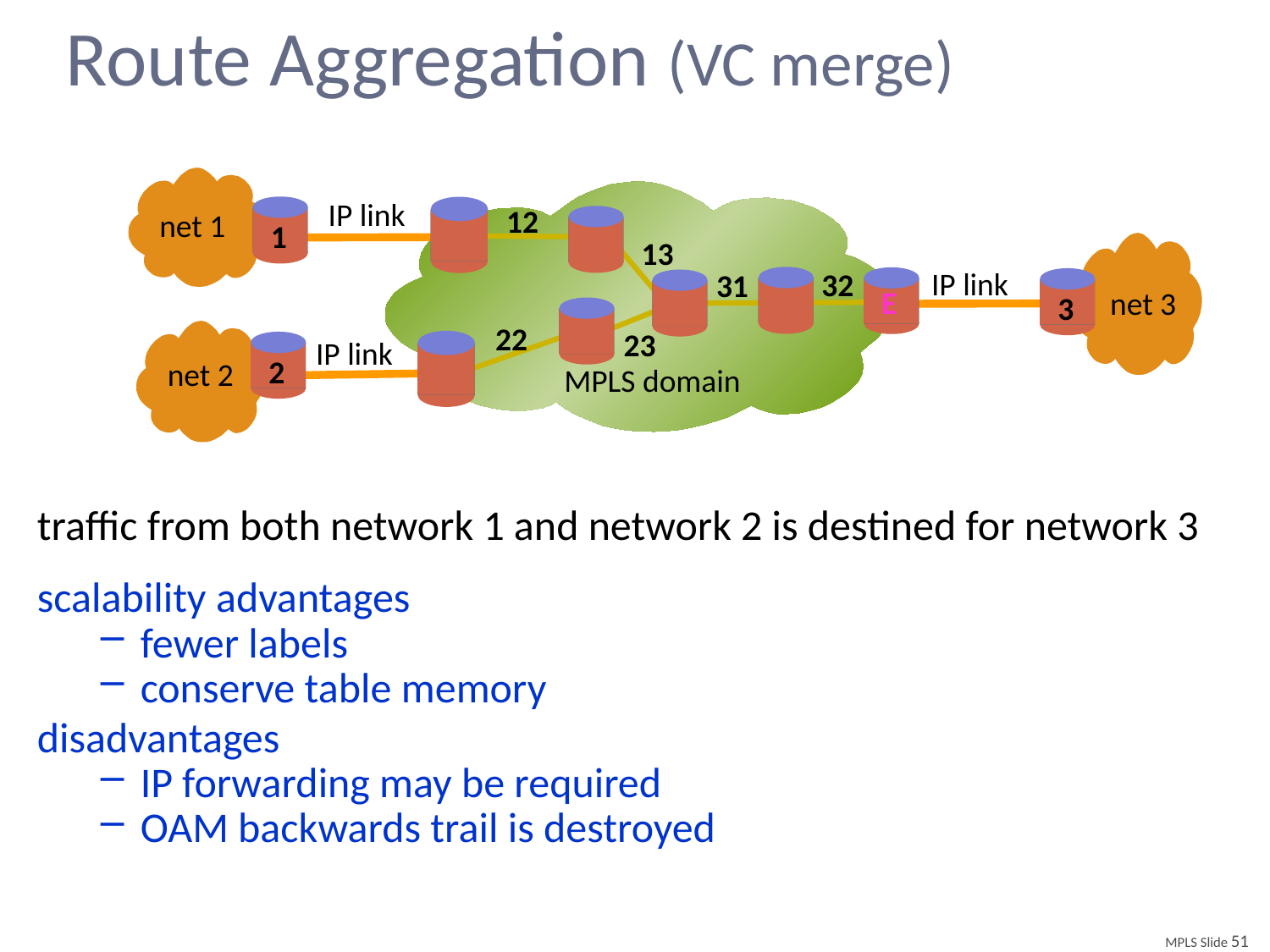

# Route Aggregation (VC merge)

IP link
12

1

net 1

13

IP link
32
31

E

3

net 3

22
23

IP link

2

net 2
MPLS domain

traffic from both network 1 and network 2 is destined for network 3
scalability advantages
fewer labels
conserve table memory
disadvantages
IP forwarding may be required
OAM backwards trail is destroyed